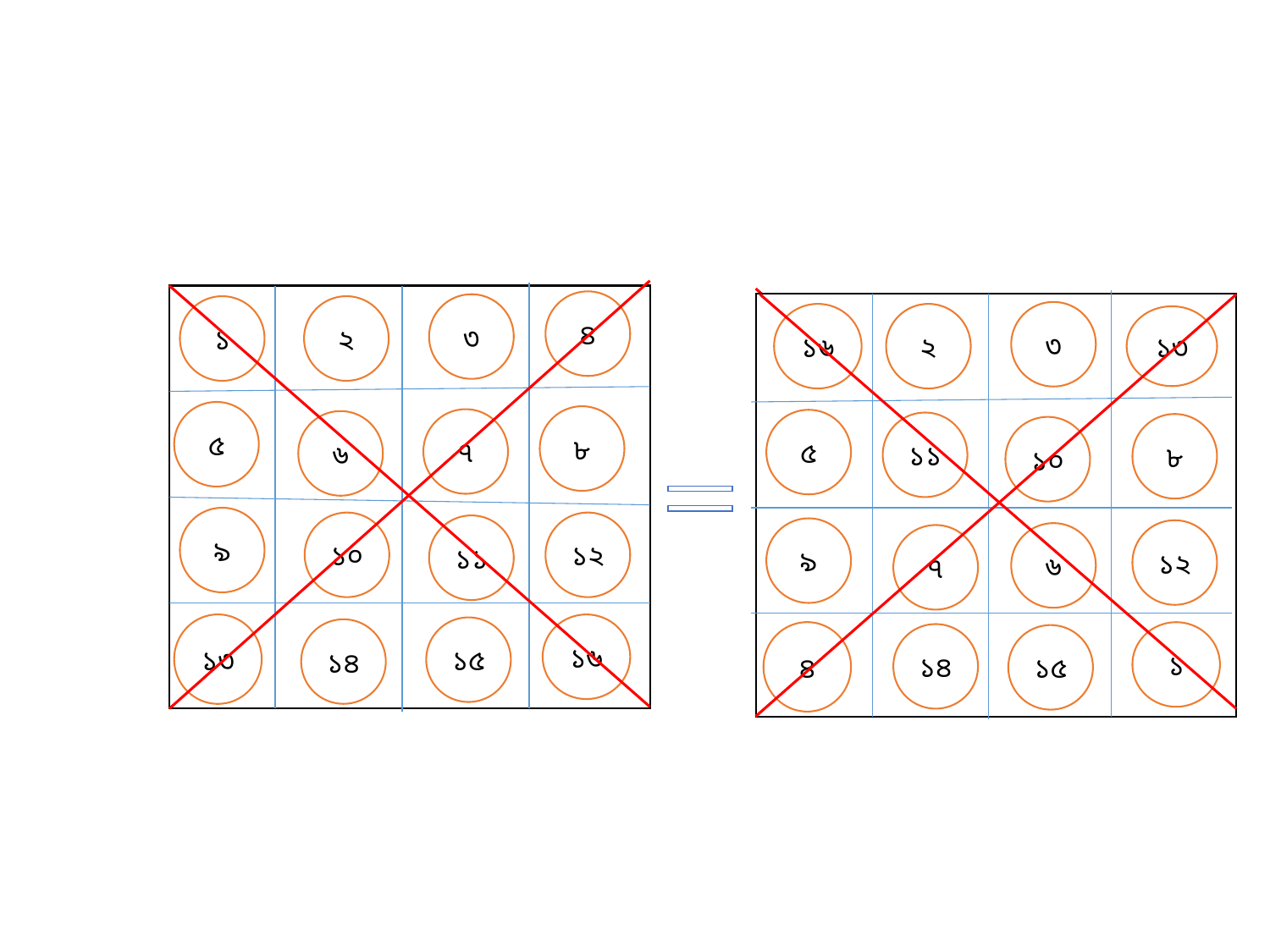

৪

৩
১
২
৩
১৬
২
১৩
৫
৮
৭
৫
৬
১১
৮
১০

৯
১০
১২
১১
৯
১২
৬
৭
১৩
১৬
১৫
১৪
৪
১
১৪
১৫